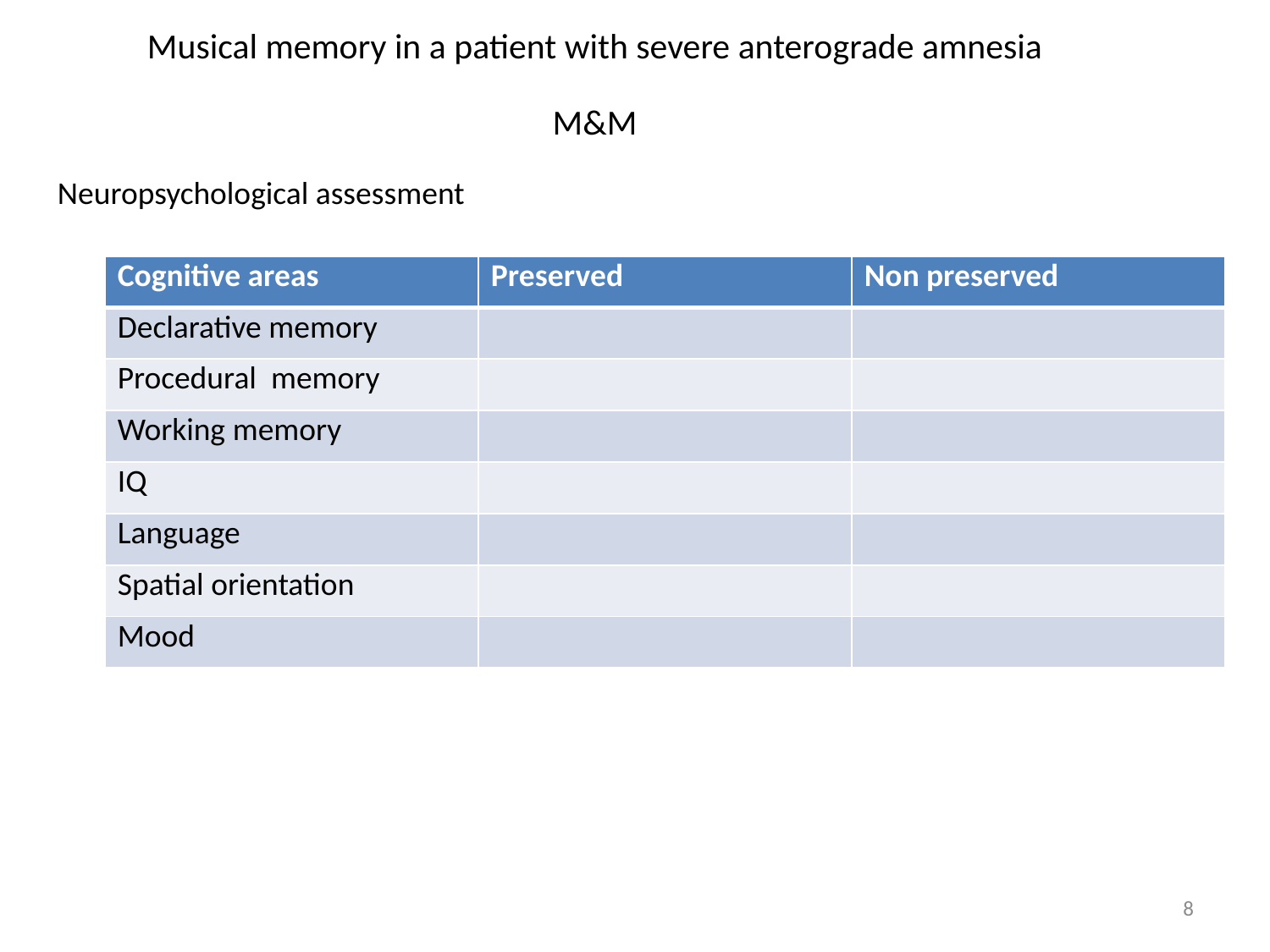

# Musical memory in a patient with severe anterograde amnesia
M&M
Neuropsychological assessment
| Cognitive areas | Preserved | Non preserved |
| --- | --- | --- |
| Declarative memory |  |  |
| Procedural memory |  |  |
| Working memory |  |  |
| IQ |  |  |
| Language |  |  |
| Spatial orientation |  |  |
| Mood |  |  |
8